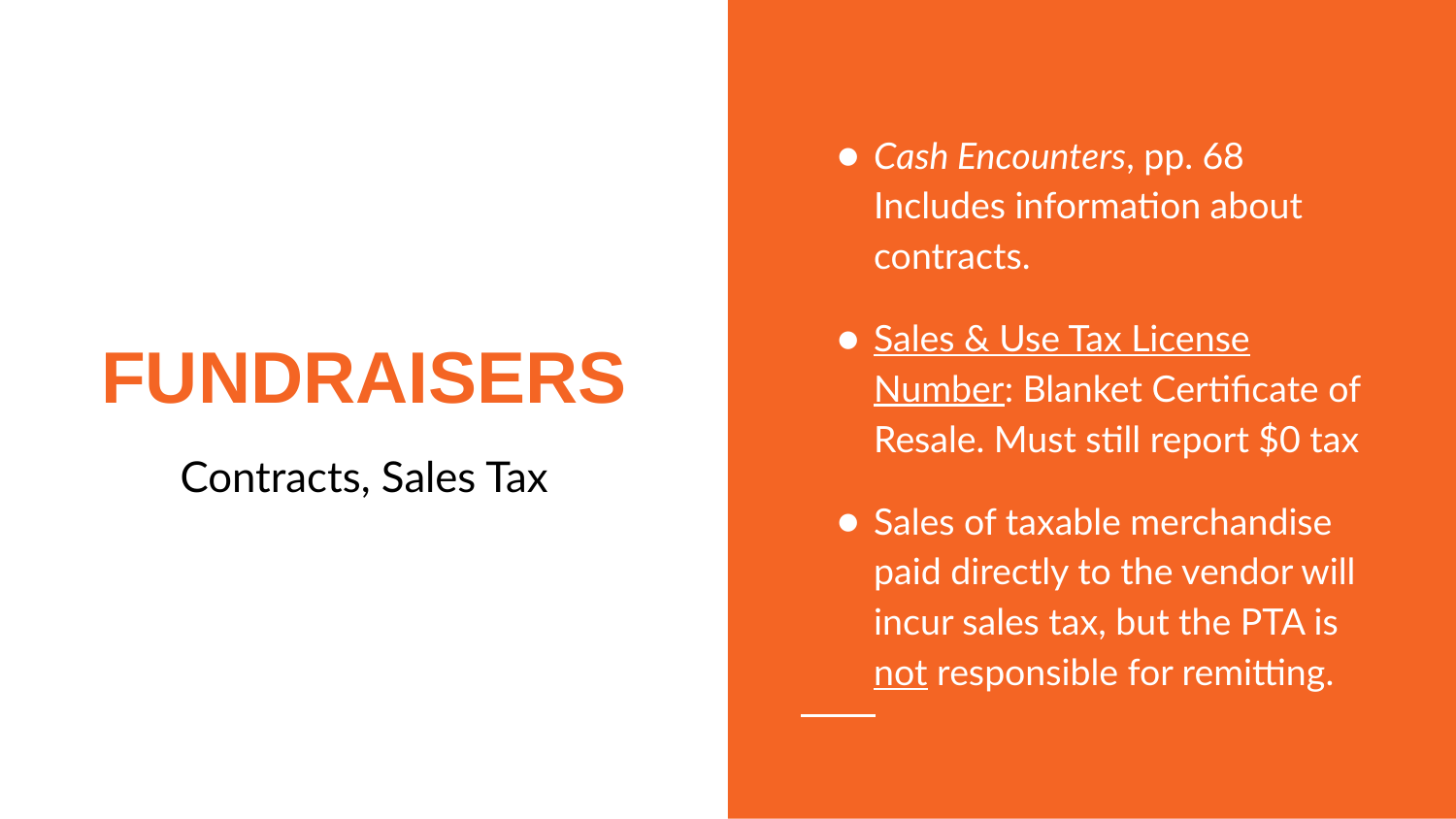

Cash Encounters, pp. 68 Includes information about contracts.
Sales & Use Tax License Number: Blanket Certificate of Resale. Must still report $0 tax
Sales of taxable merchandise paid directly to the vendor will incur sales tax, but the PTA is not responsible for remitting.
# FUNDRAISERS
Contracts, Sales Tax